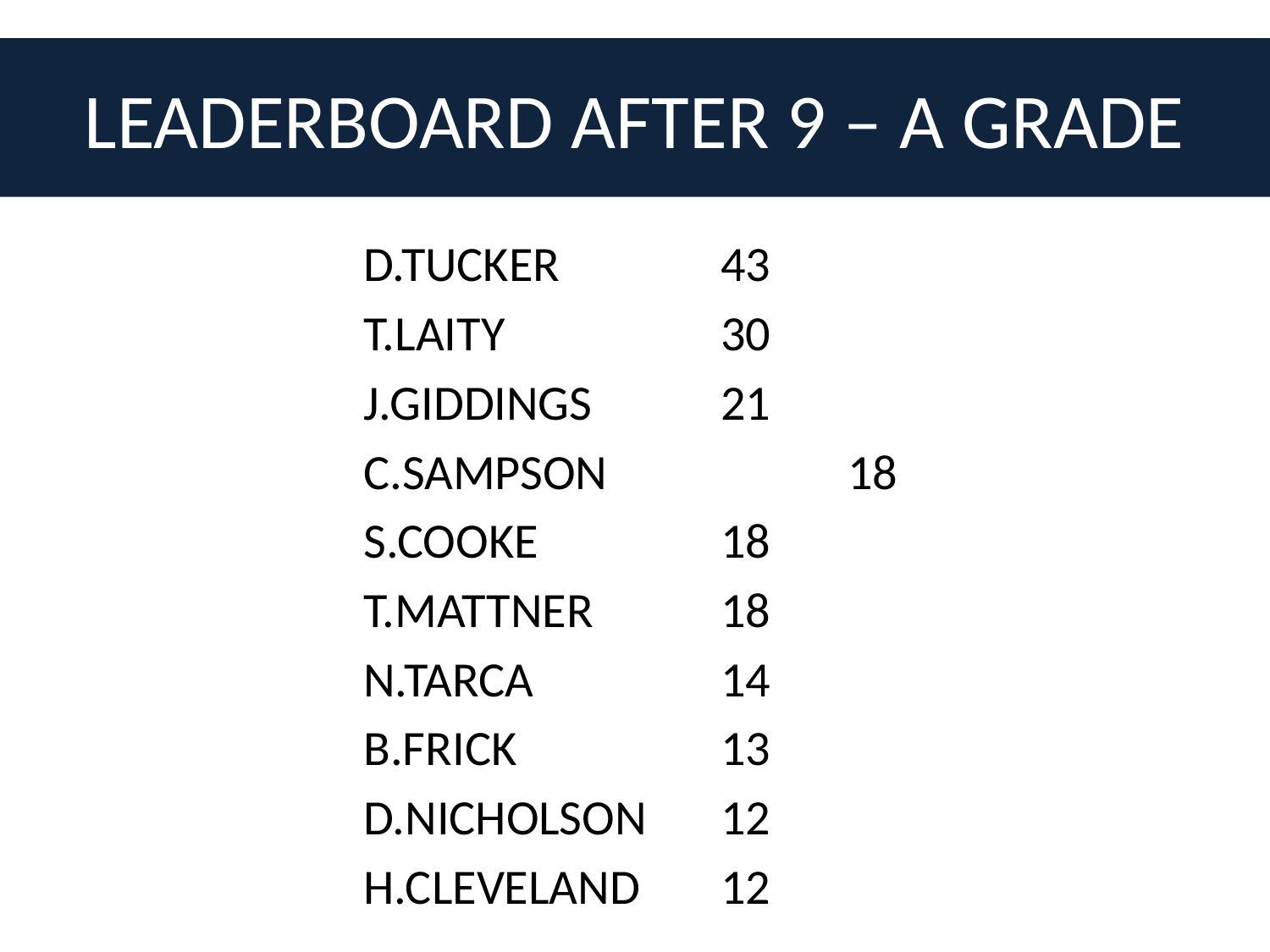

# LEADERBOARD AFTER 9 – A GRADE
D.TUCKER		43
T.LAITY		30
J.GIDDINGS		21
C.SAMPSON		18
S.COOKE		18
T.MATTNER		18
N.TARCA		14
B.FRICK		13
D.NICHOLSON	12
H.CLEVELAND	12